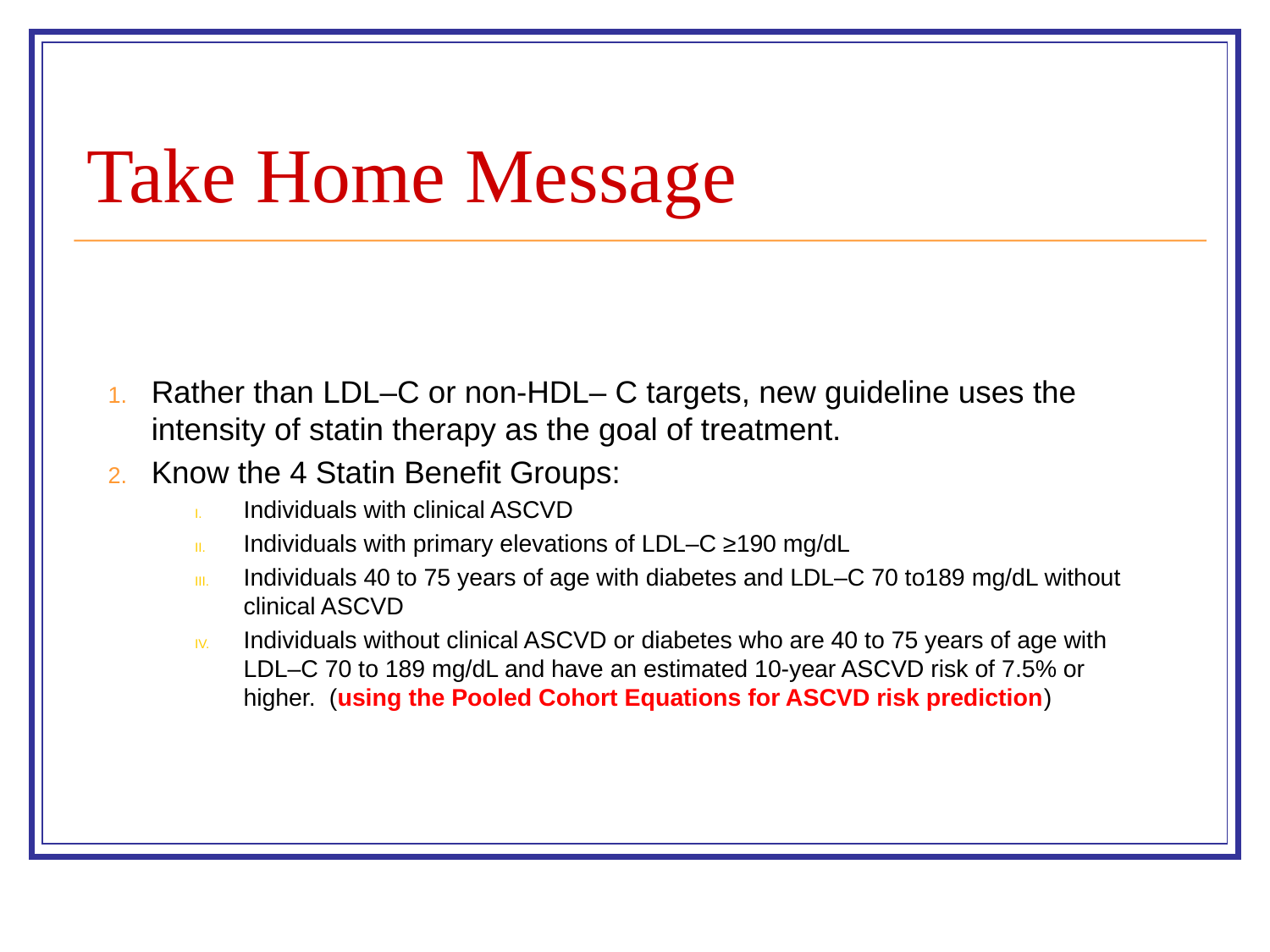

# Take Home Message
Rather than LDL–C or non-HDL– C targets, new guideline uses the intensity of statin therapy as the goal of treatment.
Know the 4 Statin Benefit Groups:
Individuals with clinical ASCVD
Individuals with primary elevations of LDL–C ≥190 mg/dL
Individuals 40 to 75 years of age with diabetes and LDL–C 70 to189 mg/dL without clinical ASCVD
Individuals without clinical ASCVD or diabetes who are 40 to 75 years of age with LDL–C 70 to 189 mg/dL and have an estimated 10-year ASCVD risk of 7.5% or higher.  (using the Pooled Cohort Equations for ASCVD risk prediction)